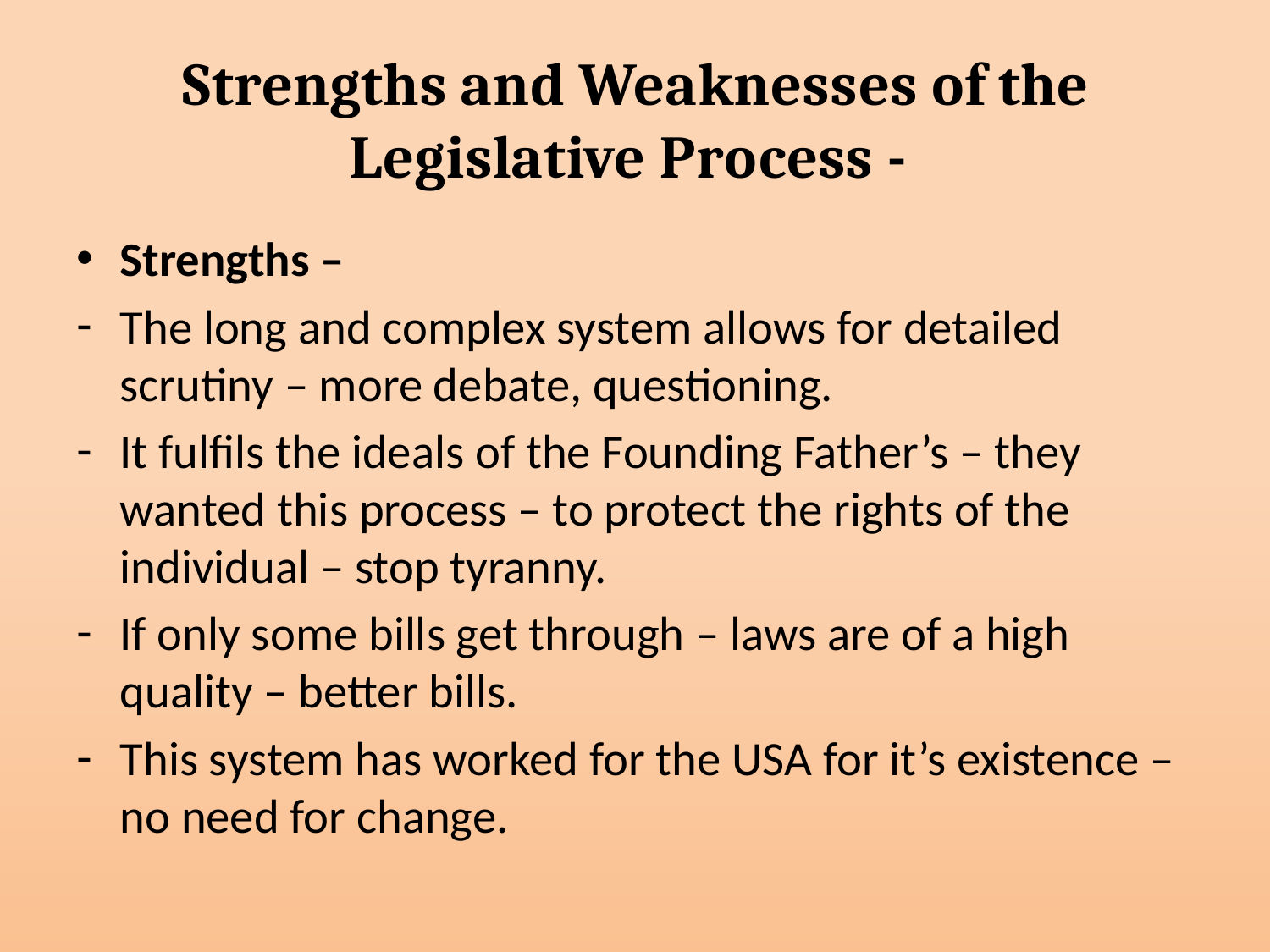

# Strengths and Weaknesses of the Legislative Process -
Strengths –
The long and complex system allows for detailed scrutiny – more debate, questioning.
It fulfils the ideals of the Founding Father’s – they wanted this process – to protect the rights of the individual – stop tyranny.
If only some bills get through – laws are of a high quality – better bills.
This system has worked for the USA for it’s existence – no need for change.